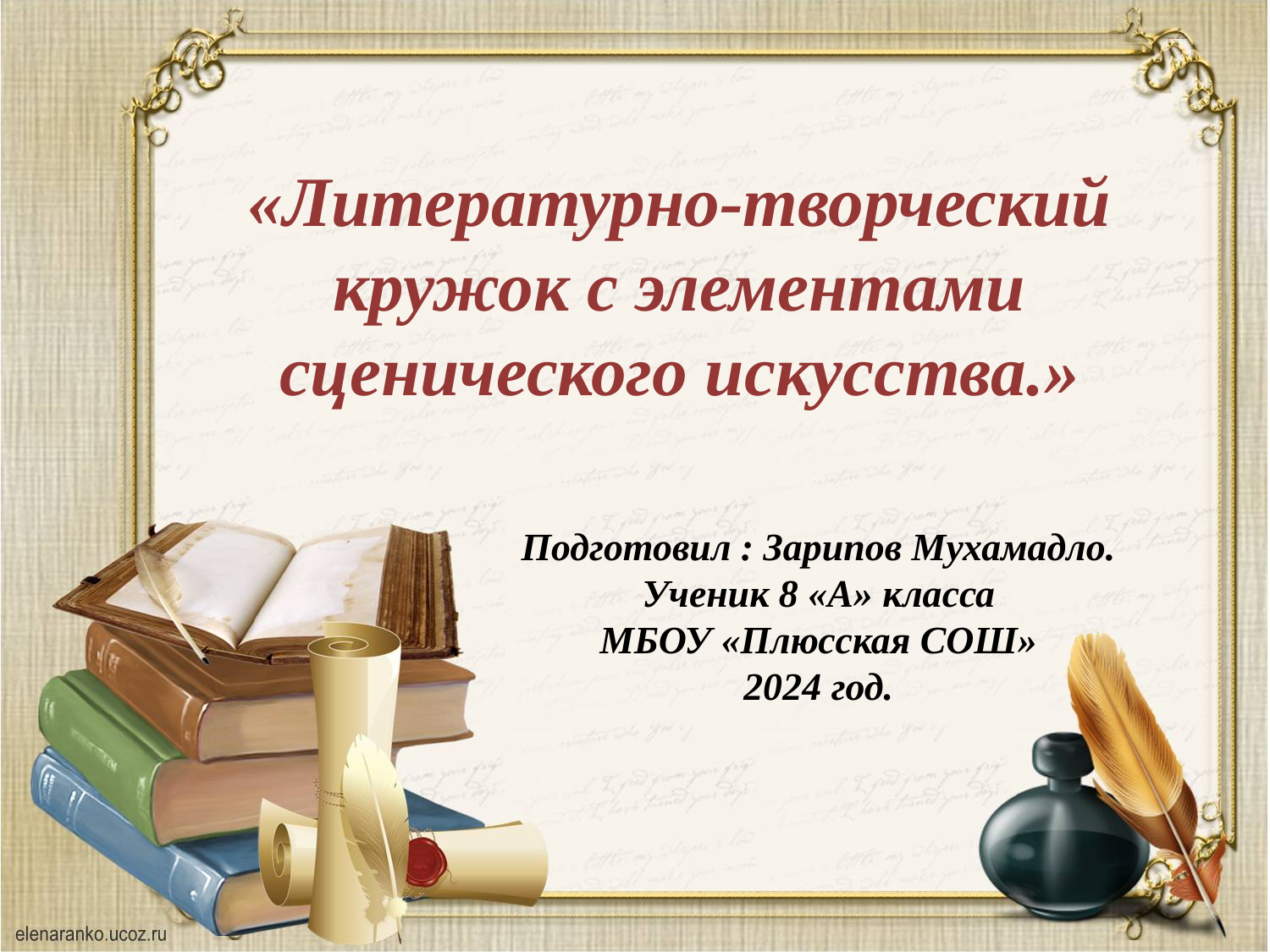

«Литературно-творческий кружок с элементами сценического искусства.»
Подготовил : Зарипов Мухамадло.
Ученик 8 «А» класса
МБОУ «Плюсская СОШ»
2024 год.